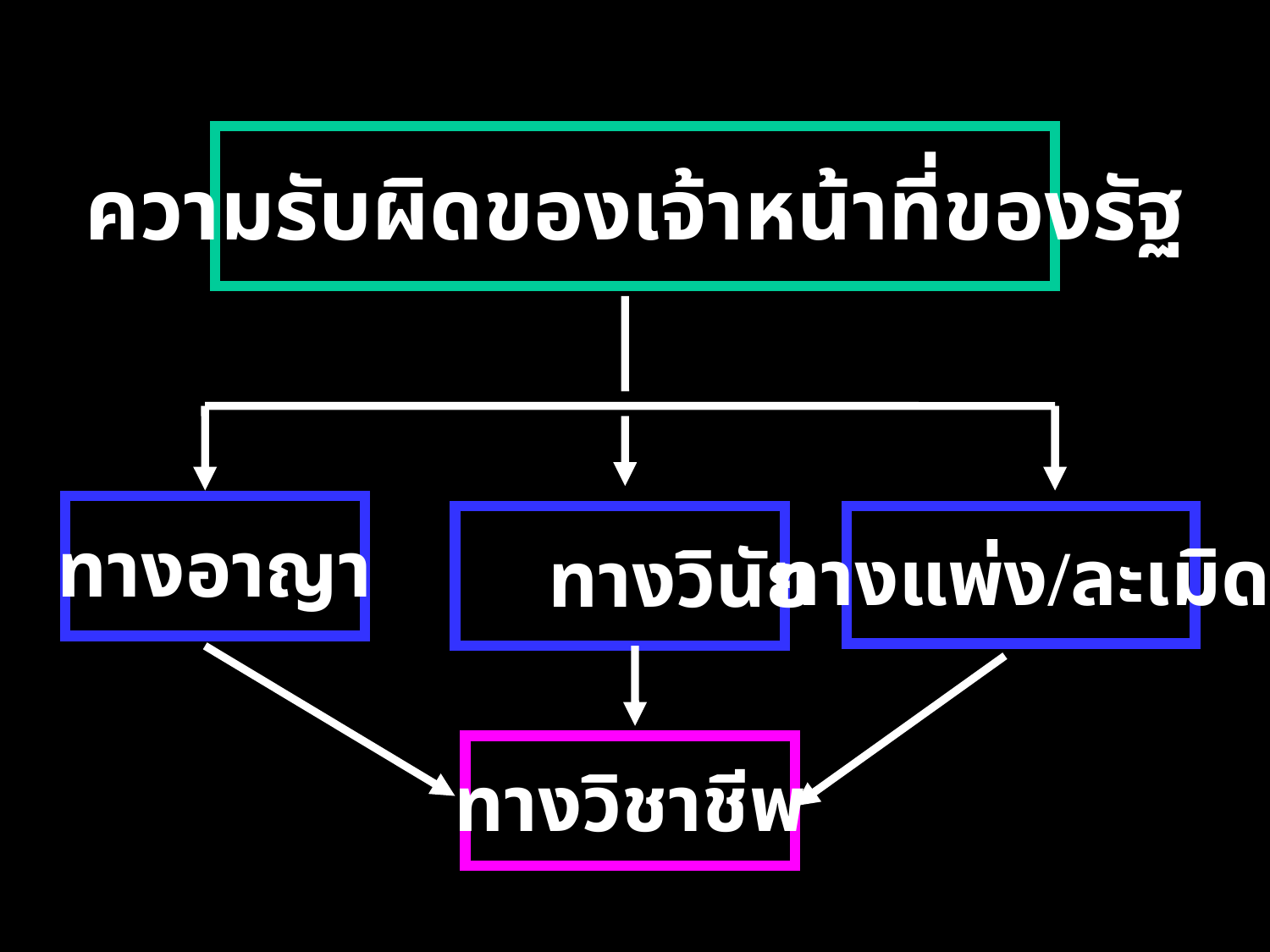

ความรับผิดของเจ้าหน้าที่ของรัฐ

ทางอาญา
    ทางวินัย
ทางแพ่ง/ละเมิด

ทางวิชาชีพ
12